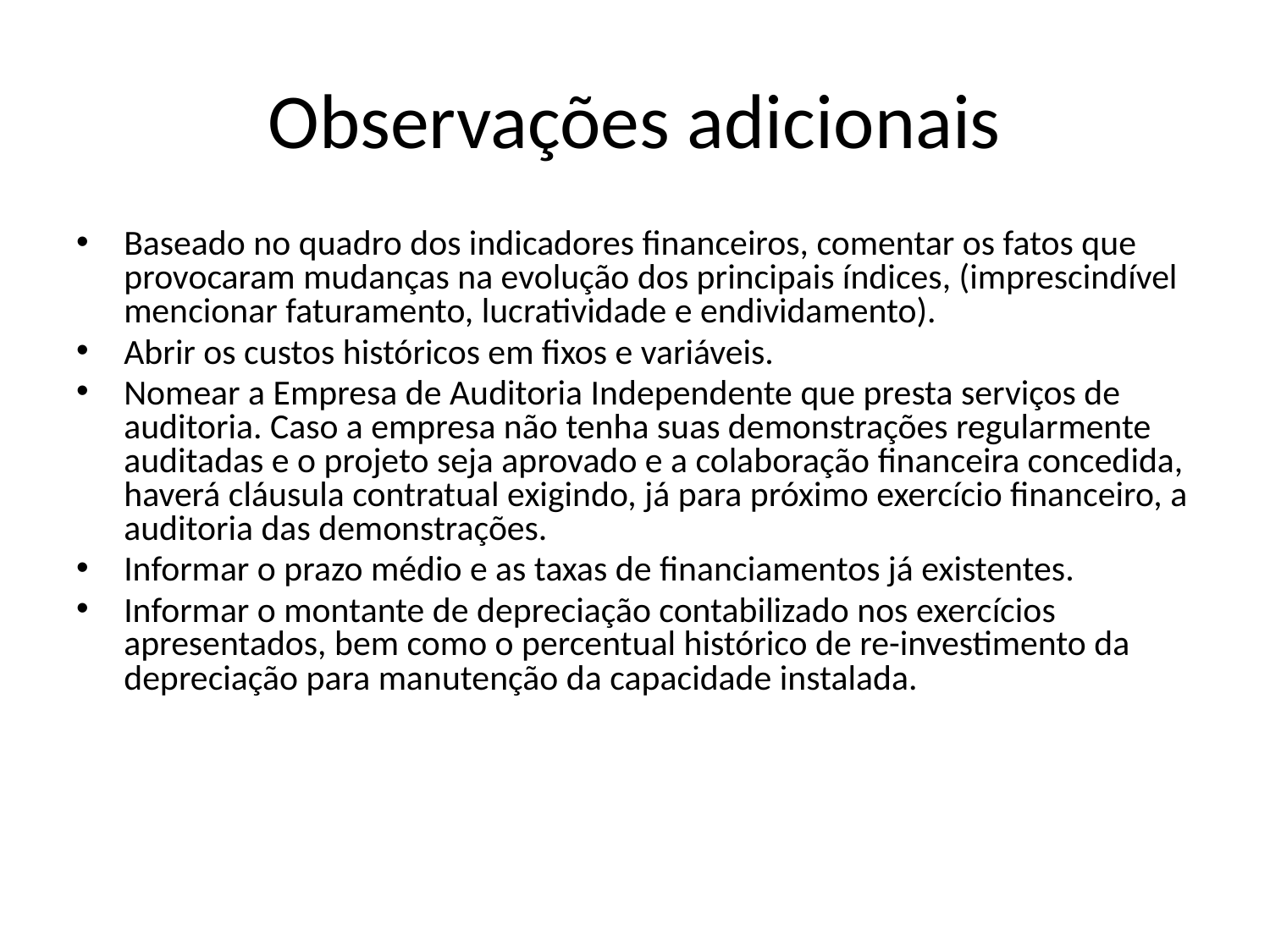

# Observações adicionais
Baseado no quadro dos indicadores financeiros, comentar os fatos que provocaram mudanças na evolução dos principais índices, (imprescindível mencionar faturamento, lucratividade e endividamento).
Abrir os custos históricos em fixos e variáveis.
Nomear a Empresa de Auditoria Independente que presta serviços de auditoria. Caso a empresa não tenha suas demonstrações regularmente auditadas e o projeto seja aprovado e a colaboração financeira concedida, haverá cláusula contratual exigindo, já para próximo exercício financeiro, a auditoria das demonstrações.
Informar o prazo médio e as taxas de financiamentos já existentes.
Informar o montante de depreciação contabilizado nos exercícios apresentados, bem como o percentual histórico de re-investimento da depreciação para manutenção da capacidade instalada.